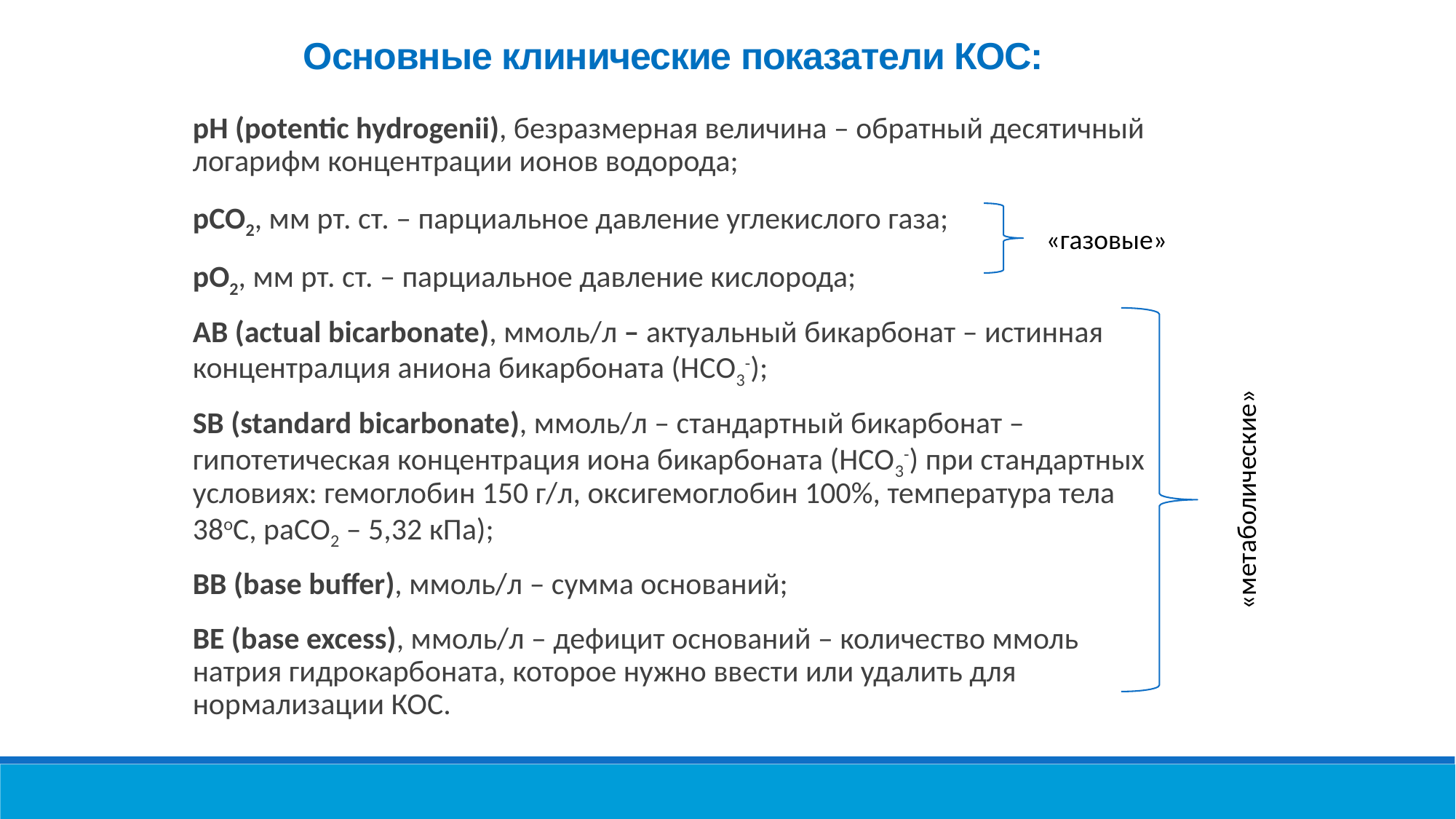

Основные клинические показатели КОС:
рН (potentic hydrogenii), безразмерная величина – обратный десятичный логарифм концентрации ионов водорода;
рСО2, мм рт. ст. – парциальное давление углекислого газа;
рО2, мм рт. ст. – парциальное давление кислорода;
АВ (actual bicarbonate), ммоль/л – актуальный бикарбонат – истинная концентралция аниона бикарбоната (НСО3-);
SB (standard bicarbonate), ммоль/л – стандартный бикарбонат – гипотетическая концентрация иона бикарбоната (НСО3-) при стандартных условиях: гемоглобин 150 г/л, оксигемоглобин 100%, температура тела 38оС, раСО2 – 5,32 кПа);
ВВ (base buffer), ммоль/л – сумма оснований;
ВЕ (base excess), ммоль/л – дефицит оснований – количество ммоль натрия гидрокарбоната, которое нужно ввести или удалить для нормализации КОС.

«газовые»

«метаболические»